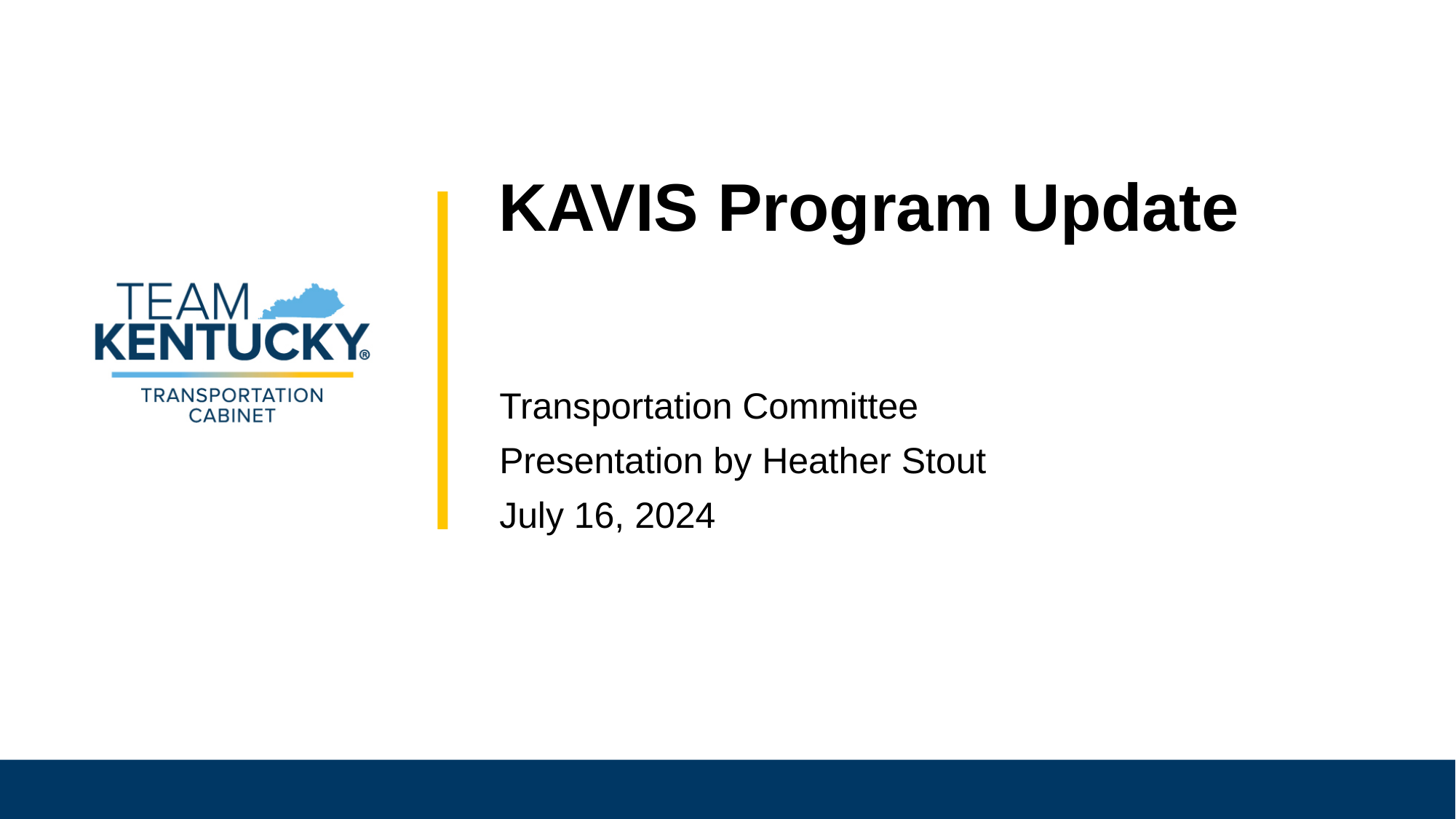

# KAVIS Program Update
Transportation Committee
Presentation by Heather Stout
July 16, 2024